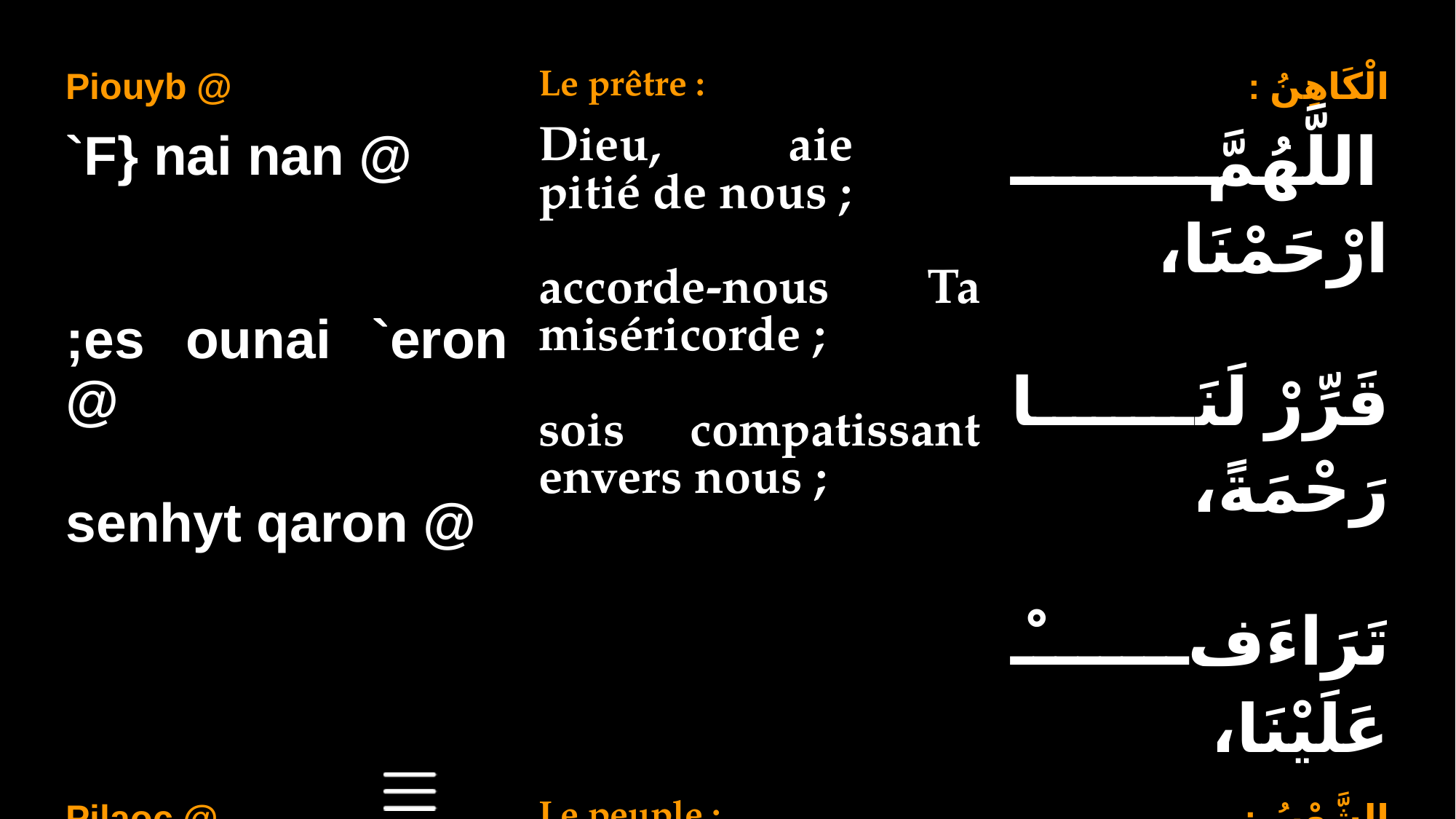

| Piouyb @ | Le prêtre : | الْكَاهِنُ : |
| --- | --- | --- |
| `F} nai nan @ ;es ounai `eron @ senhyt qaron @ | Dieu, aie pitié de nous ; accorde-nous Ta miséricorde ; sois compatissant envers nous ; | اللَّهُمَّ ارْحَمْنَا، قَرِّرْ لَنَا رَحْمَةً، تَرَاءَفْ عَلَيْنَا، |
| Pilaoc @ | Le peuple : | الشَّعْبُ : |
| `Amyn. | Amen. | آمِينَ. |